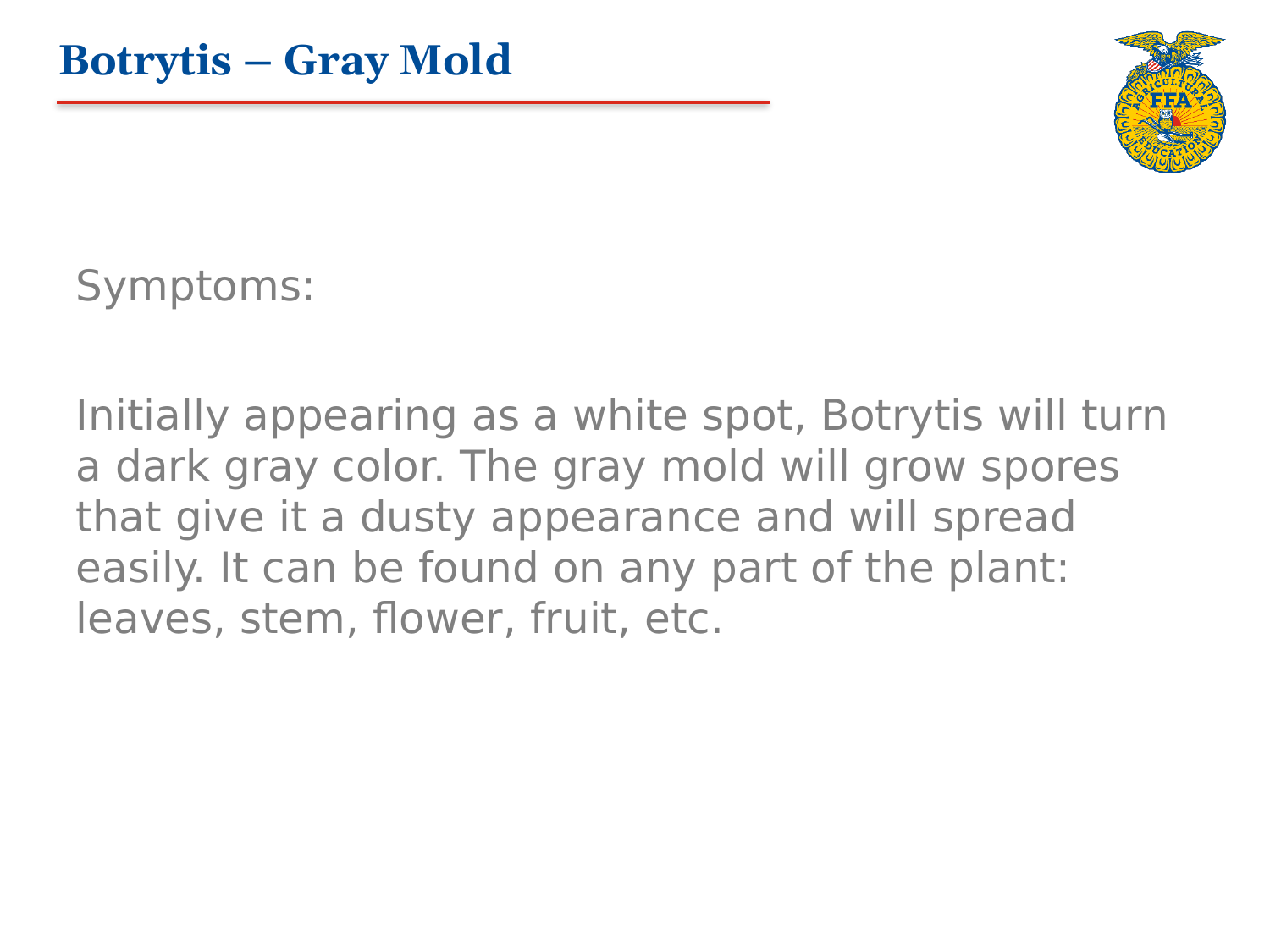

# Botrytis – Gray Mold
Symptoms:

Initially appearing as a white spot, Botrytis will turn a dark gray color. The gray mold will grow spores that give it a dusty appearance and will spread easily. It can be found on any part of the plant: leaves, stem, flower, fruit, etc.